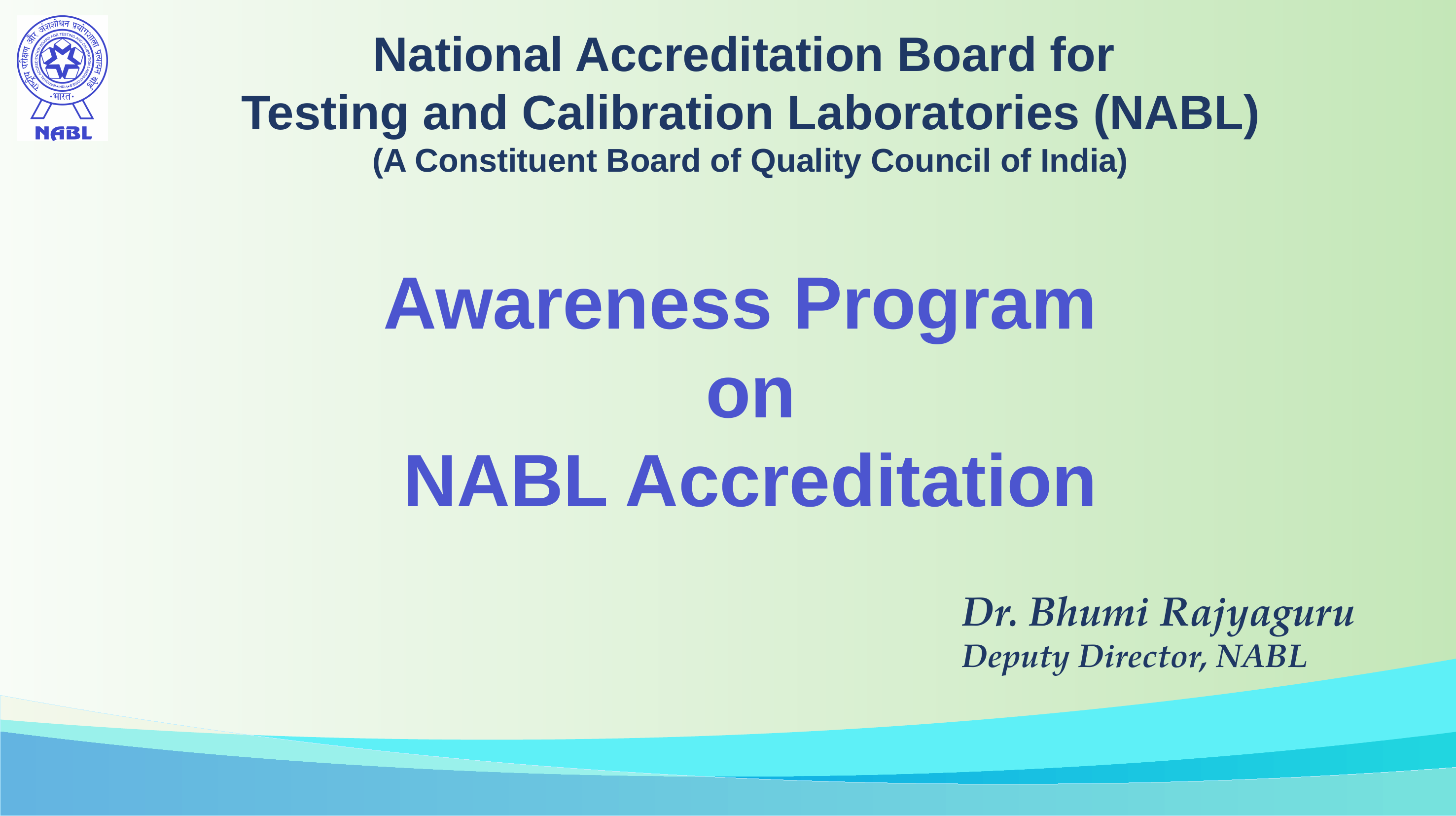

National Accreditation Board for
Testing and Calibration Laboratories (NABL)
(A Constituent Board of Quality Council of India)
# Awareness Program on NABL Accreditation
Dr. Bhumi Rajyaguru
Deputy Director, NABL